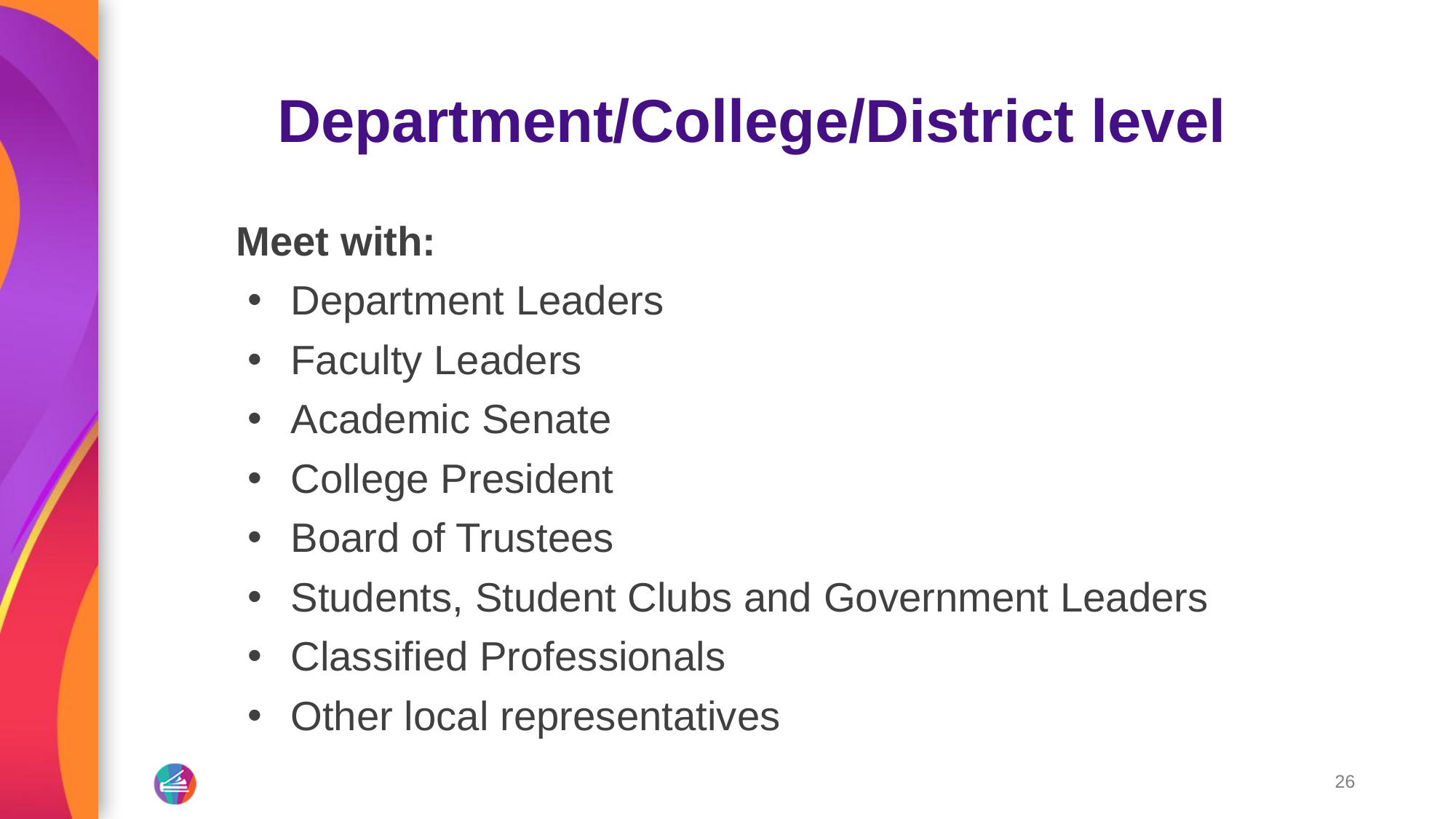

# Department/College/District level
Meet with:
Department Leaders
Faculty Leaders
Academic Senate
College President
Board of Trustees
Students, Student Clubs and Government Leaders
Classified Professionals
Other local representatives
26